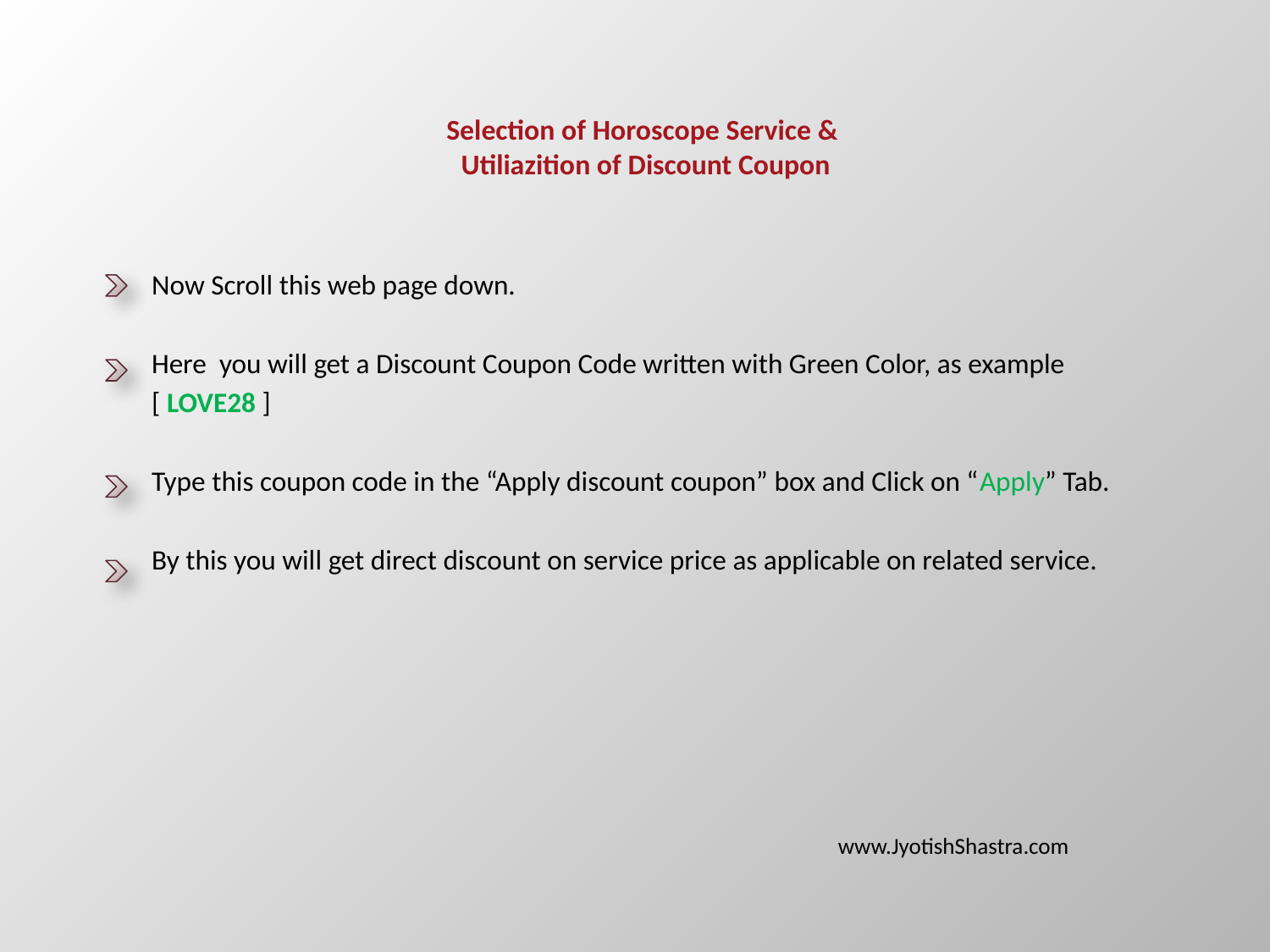

# Selection of Horoscope Service & Utiliazition of Discount Coupon

Now Scroll this web page down.

Here  you will get a Discount Coupon Code written with Green Color, as example
[ LOVE28 ]

Type this coupon code in the “Apply discount coupon” box and Click on “Apply” Tab.

By this you will get direct discount on service price as applicable on related service.

www.JyotishShastra.com